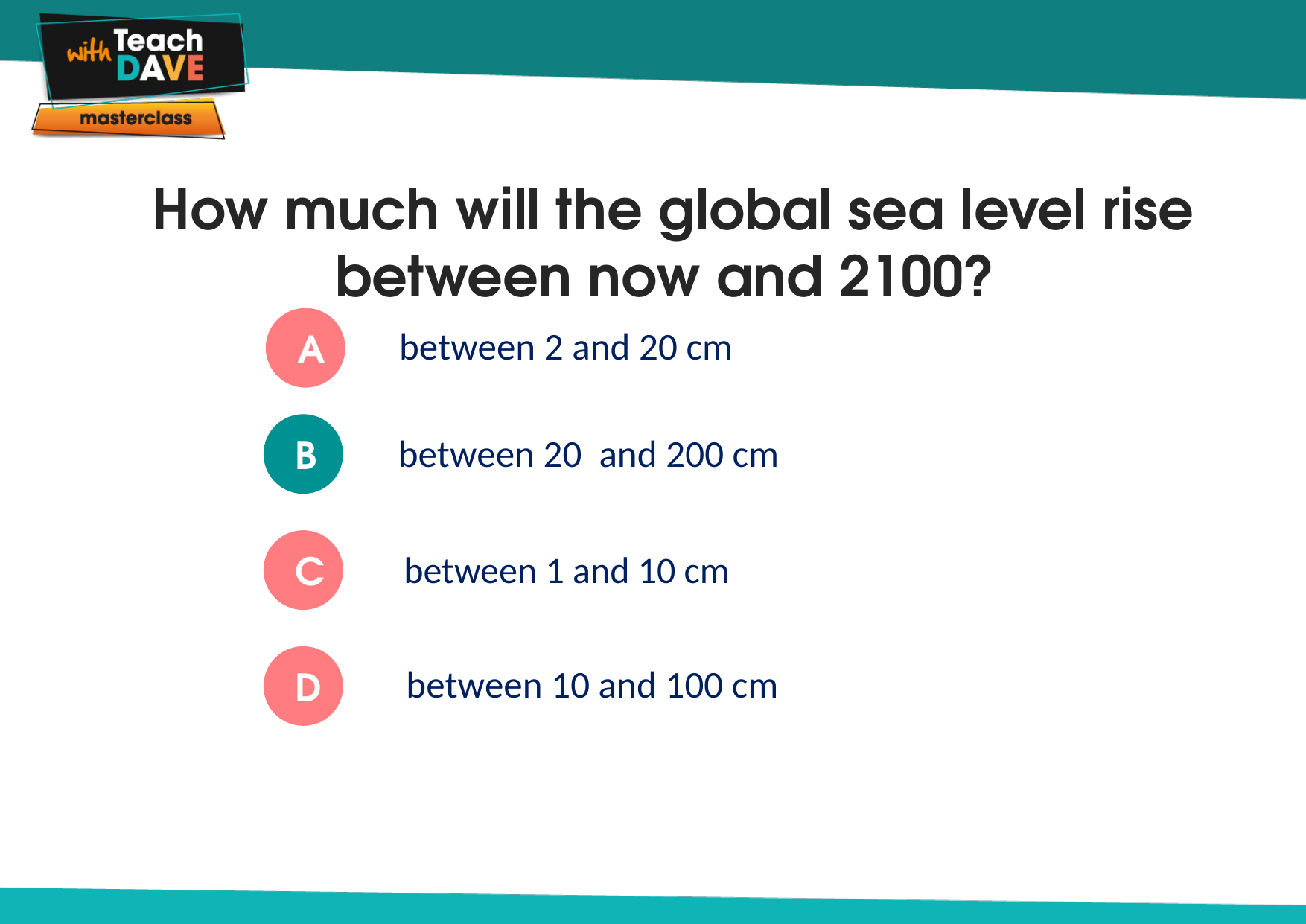

How much will the global sea level rise between now and 2100?

 between 2 and 20 cm

A

between 20  and 200 cm

B
between 1 and 10 cm

C

between 10 and 100 cm

D